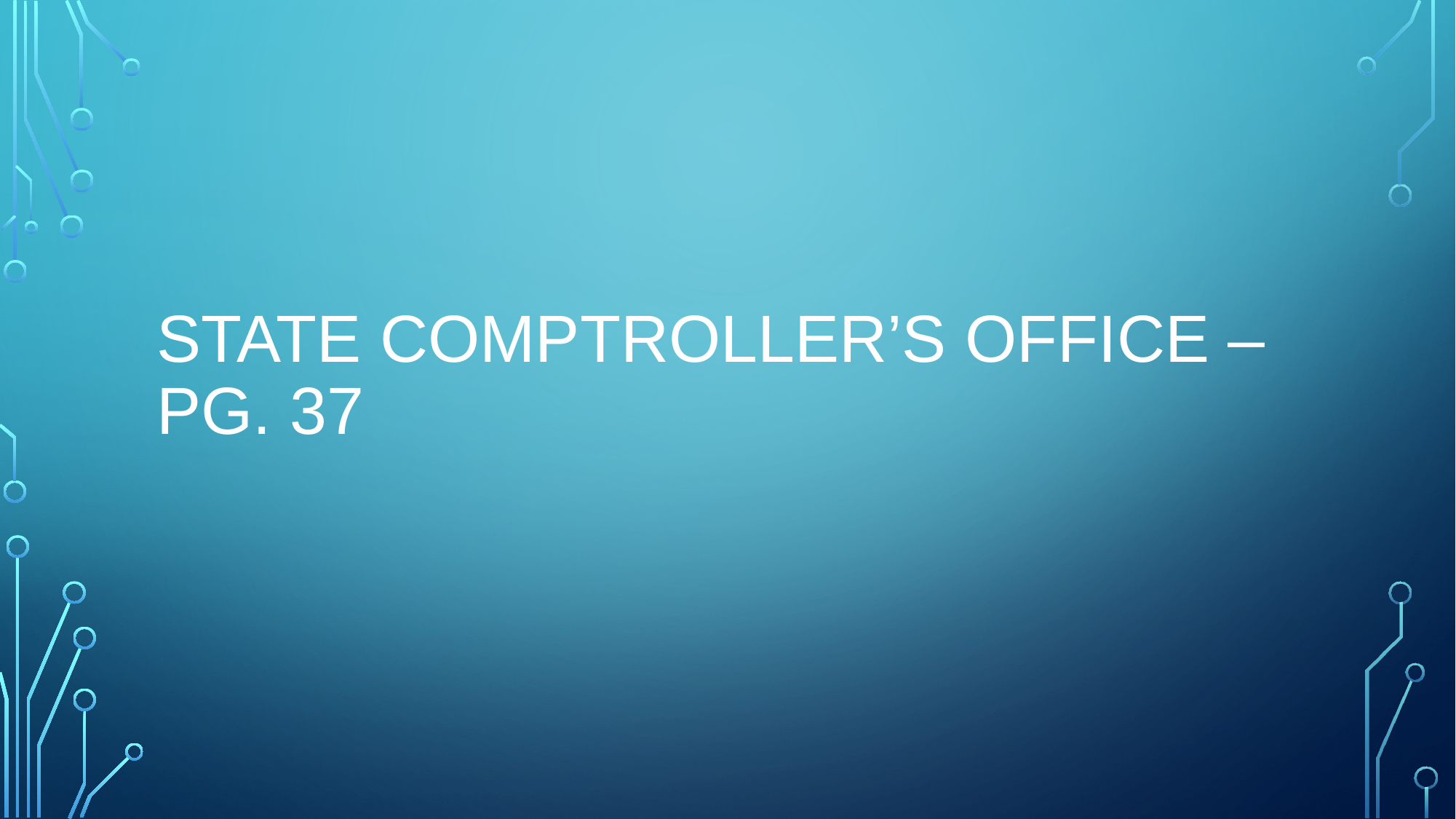

# State Comptroller’s Office – pg. 37